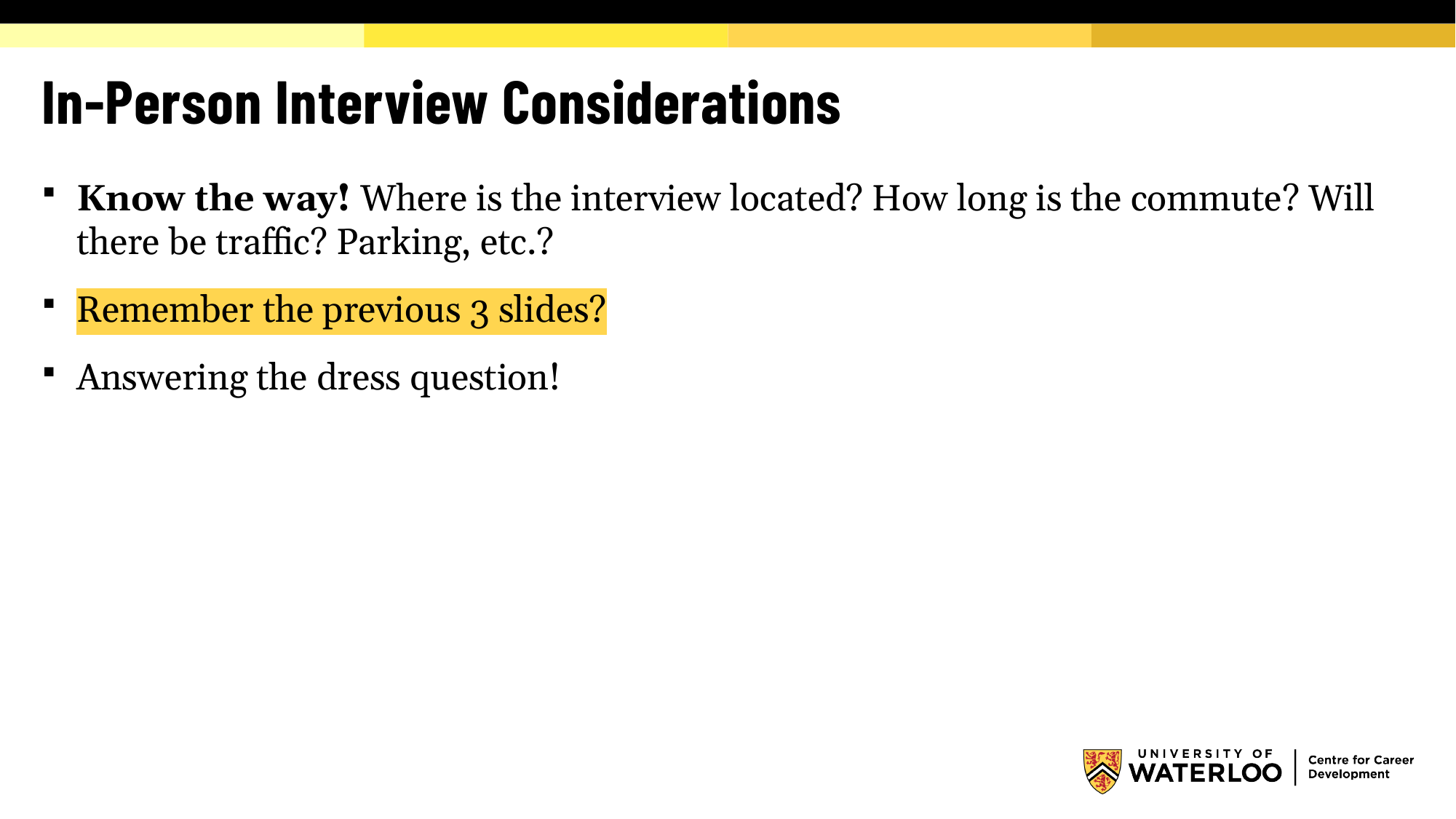

# In-Person Interview Considerations
Know the way! Where is the interview located? How long is the commute? Will there be traffic? Parking, etc.?
Remember the previous 3 slides?
Answering the dress question!